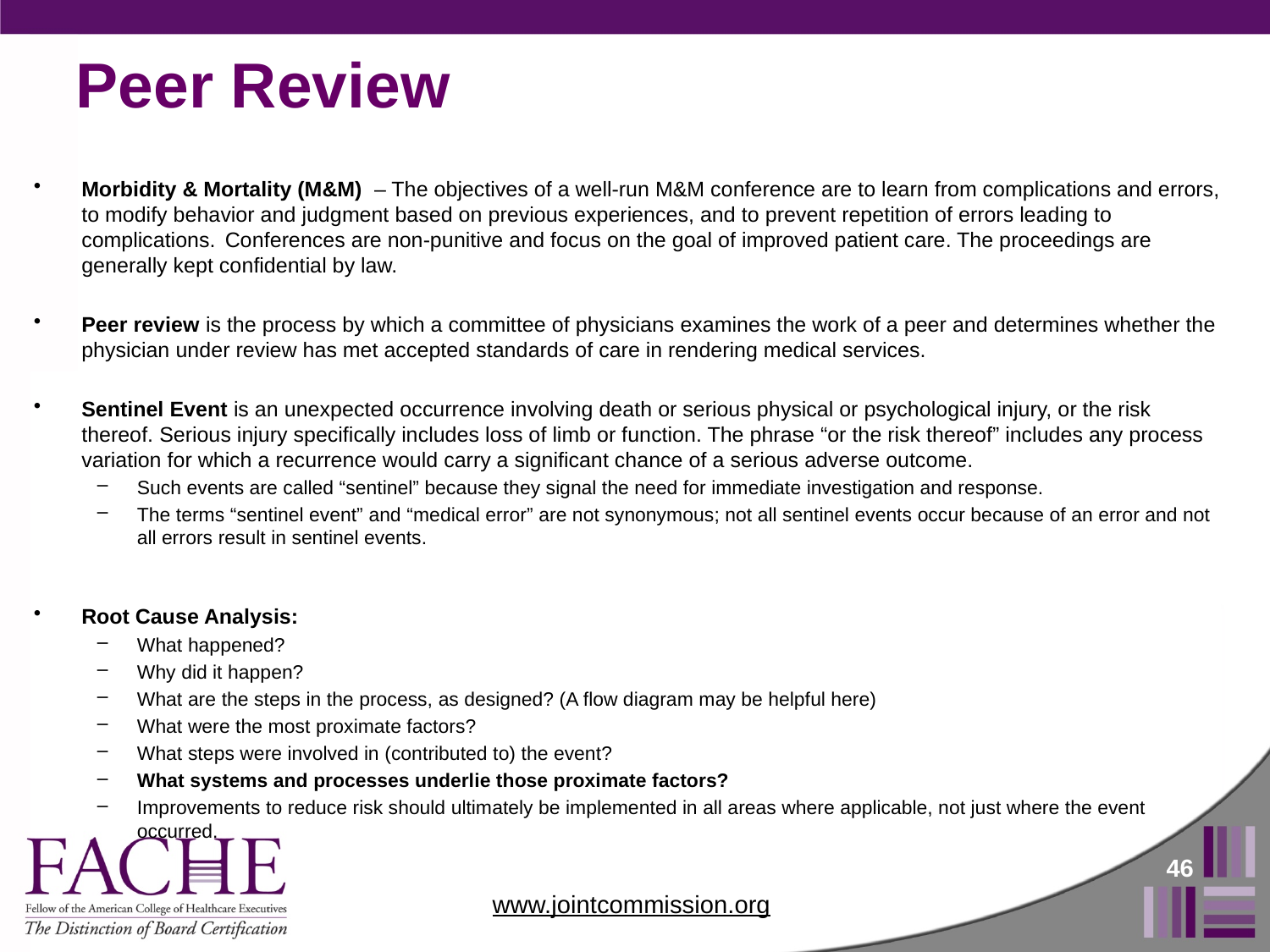

# Peer Review
Morbidity & Mortality (M&M)  – The objectives of a well-run M&M conference are to learn from complications and errors, to modify behavior and judgment based on previous experiences, and to prevent repetition of errors leading to complications.  Conferences are non-punitive and focus on the goal of improved patient care. The proceedings are generally kept confidential by law.

Peer review is the process by which a committee of physicians examines the work of a peer and determines whether the physician under review has met accepted standards of care in rendering medical services.

Sentinel Event is an unexpected occurrence involving death or serious physical or psychological injury, or the risk thereof. Serious injury specifically includes loss of limb or function. The phrase “or the risk thereof” includes any process variation for which a recurrence would carry a significant chance of a serious adverse outcome.
Such events are called “sentinel” because they signal the need for immediate investigation and response.
The terms “sentinel event” and “medical error” are not synonymous; not all sentinel events occur because of an error and not all errors result in sentinel events.

Root Cause Analysis:
What happened?
Why did it happen?
What are the steps in the process, as designed? (A flow diagram may be helpful here)
What were the most proximate factors?
What steps were involved in (contributed to) the event?
What systems and processes underlie those proximate factors?
Improvements to reduce risk should ultimately be implemented in all areas where applicable, not just where the event occurred.

46
www.jointcommission.org